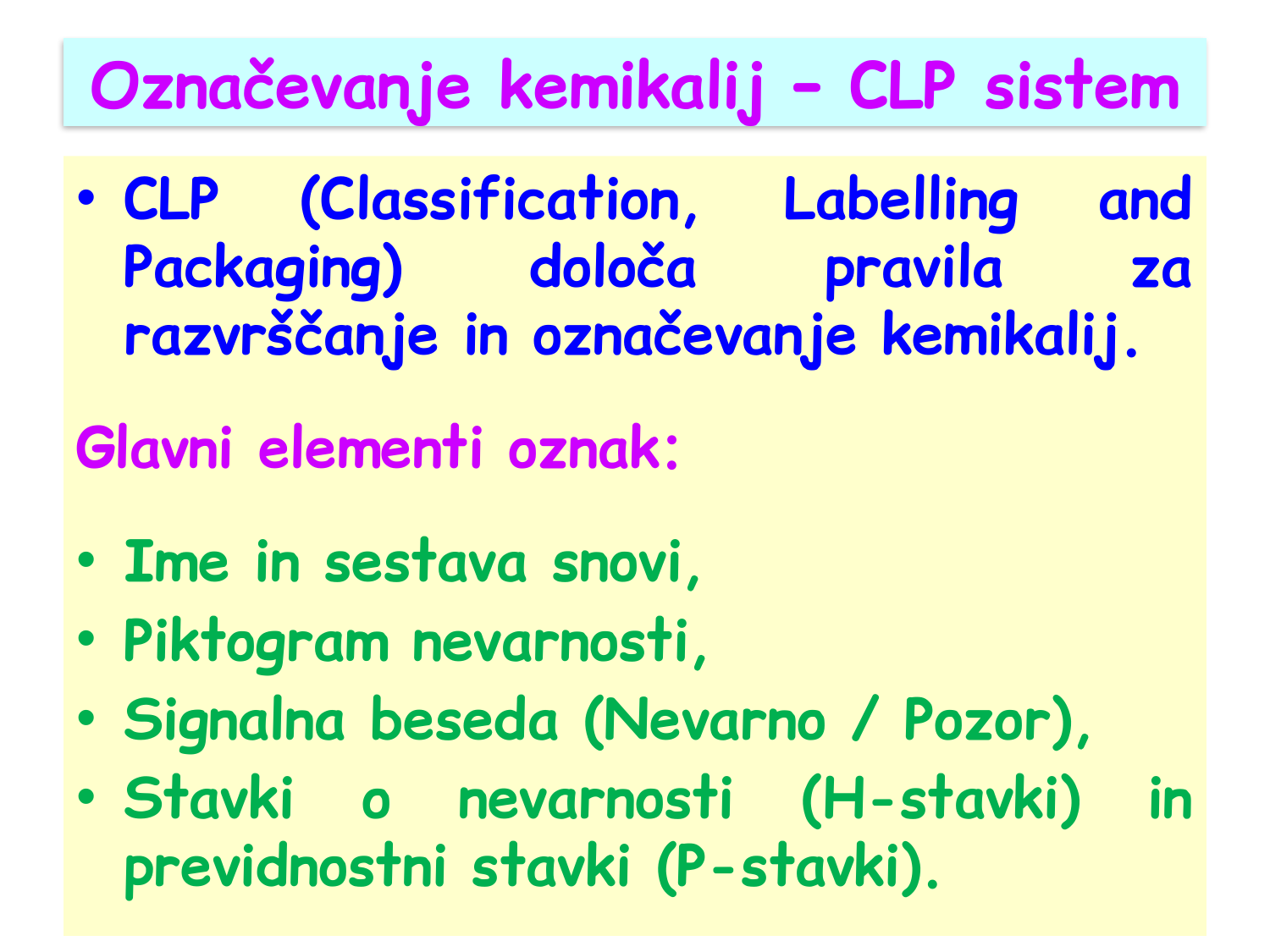

# Označevanje kemikalij – CLP sistem
CLP (Classification, Labelling and Packaging) določa pravila za razvrščanje in označevanje kemikalij.

Glavni elementi oznak:

Ime in sestava snovi,
Piktogram nevarnosti,
Signalna beseda (Nevarno / Pozor),
Stavki o nevarnosti (H-stavki) in previdnostni stavki (P-stavki).